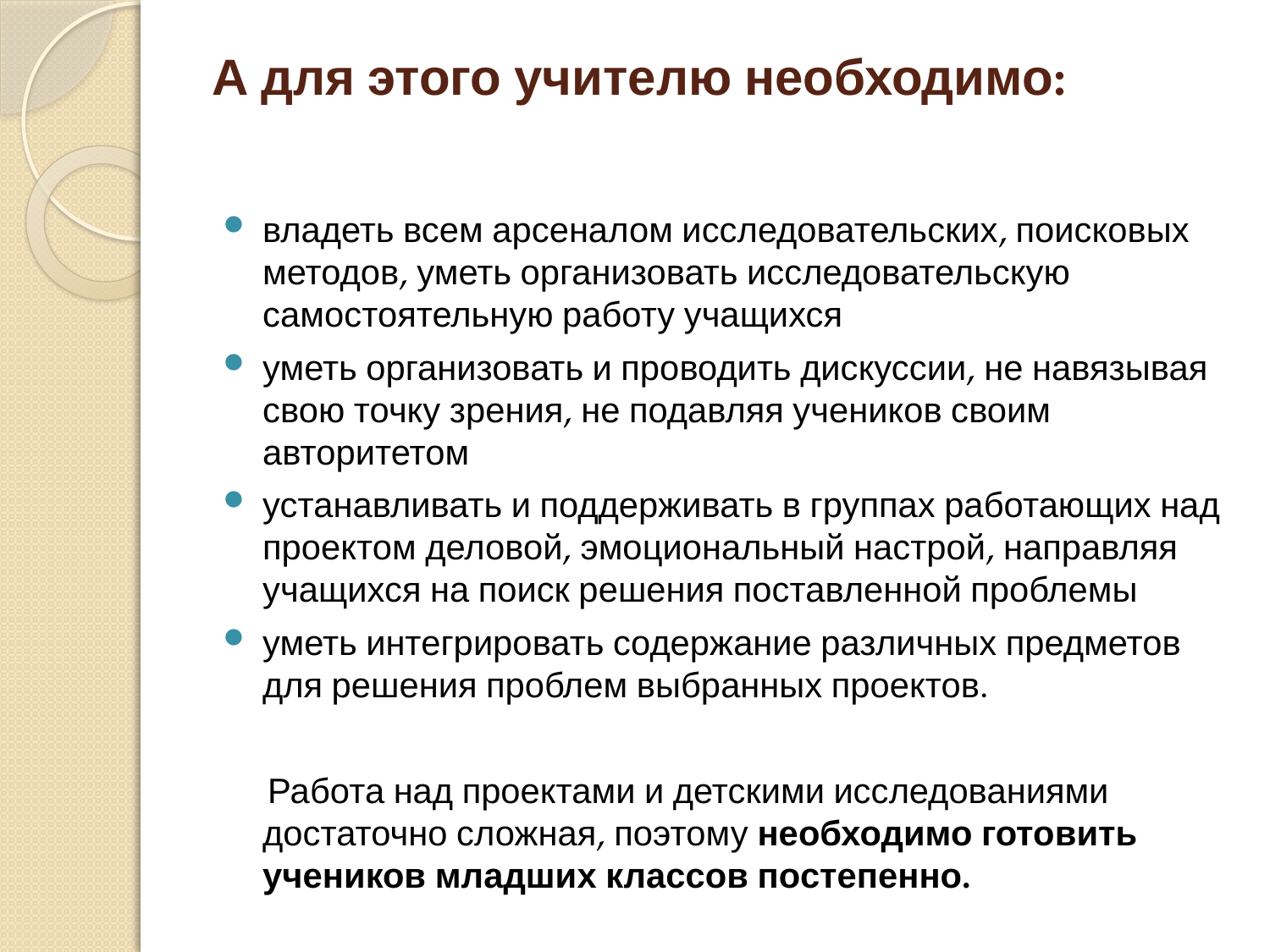

# А для этого учителю необходимо:
владеть всем арсеналом исследовательских, поисковых методов, уметь организовать исследовательскую самостоятельную работу учащихся
уметь организовать и проводить дискуссии, не навязывая свою точку зрения, не подавляя учеников своим авторитетом
устанавливать и поддерживать в группах работающих над проектом деловой, эмоциональный настрой, направляя учащихся на поиск решения поставленной проблемы
уметь интегрировать содержание различных предметов для решения проблем выбранных проектов.

     Работа над проектами и детскими исследованиями достаточно сложная, поэтому необходимо готовить учеников младших классов постепенно.